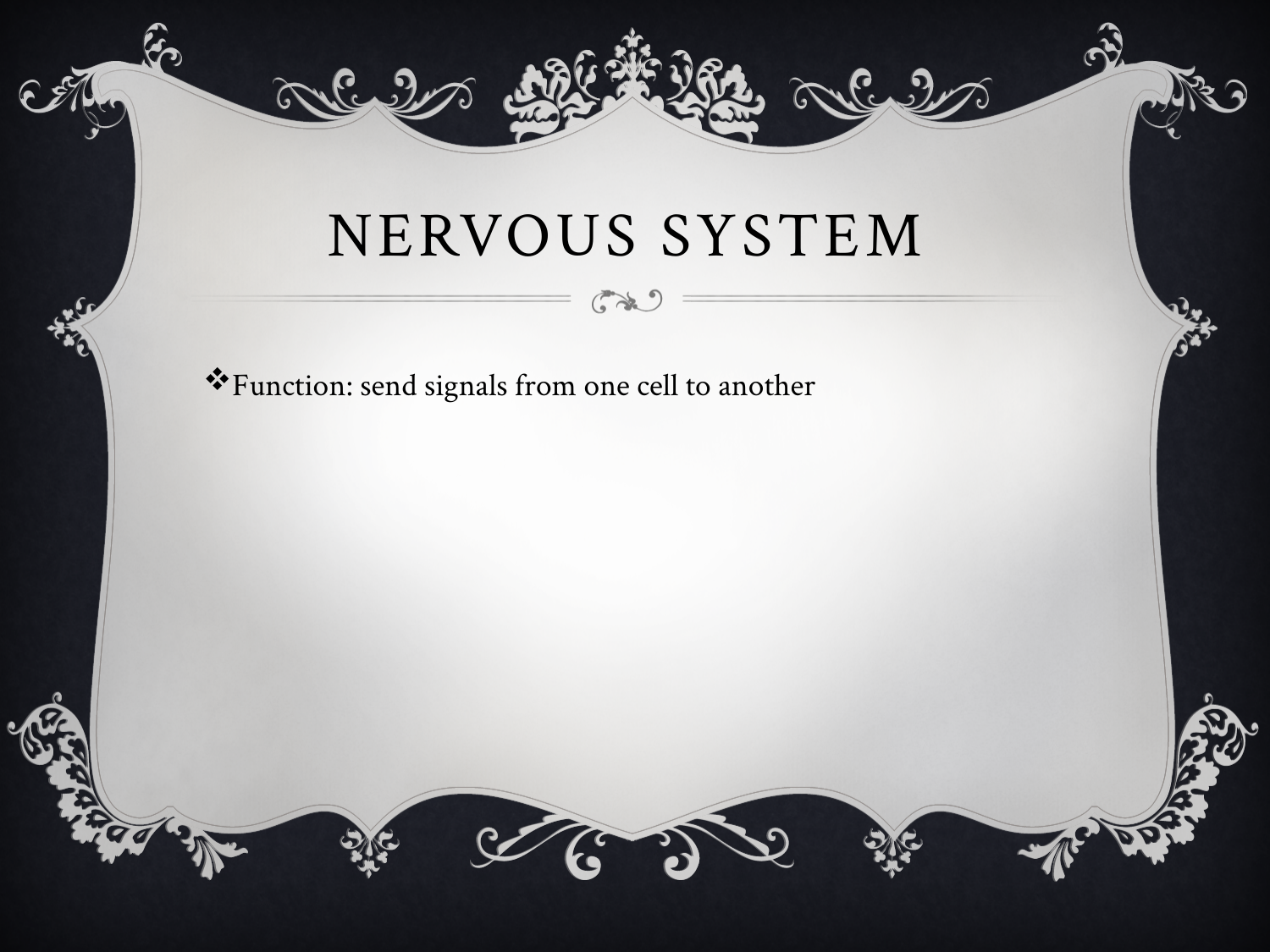

# Nervous system
Function: send signals from one cell to another